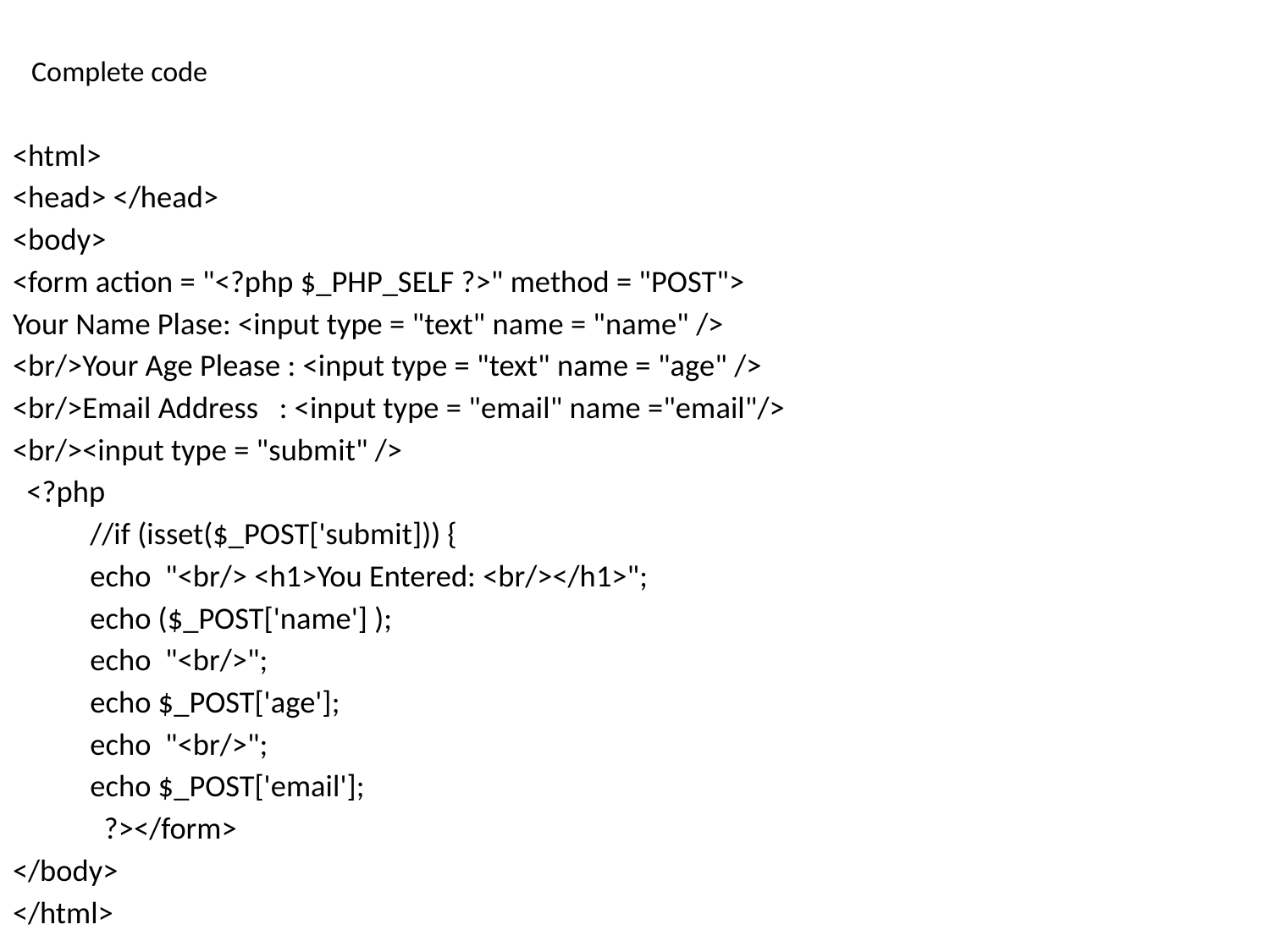

# Complete code

<html>
<head> </head>
<body>
<form action = "<?php $_PHP_SELF ?>" method = "POST">
Your Name Plase: <input type = "text" name = "name" />
<br/>Your Age Please : <input type = "text" name = "age" />
<br/>Email Address   : <input type = "email" name ="email"/>
<br/><input type = "submit" />
  <?php
	  //if (isset($_POST['submit])) {
	  echo  "<br/> <h1>You Entered: <br/></h1>";
	  echo ($_POST['name'] );
	  echo  "<br/>";
	  echo $_POST['age'];
	  echo  "<br/>";
	  echo $_POST['email'];
	    ?></form>
</body>
</html>